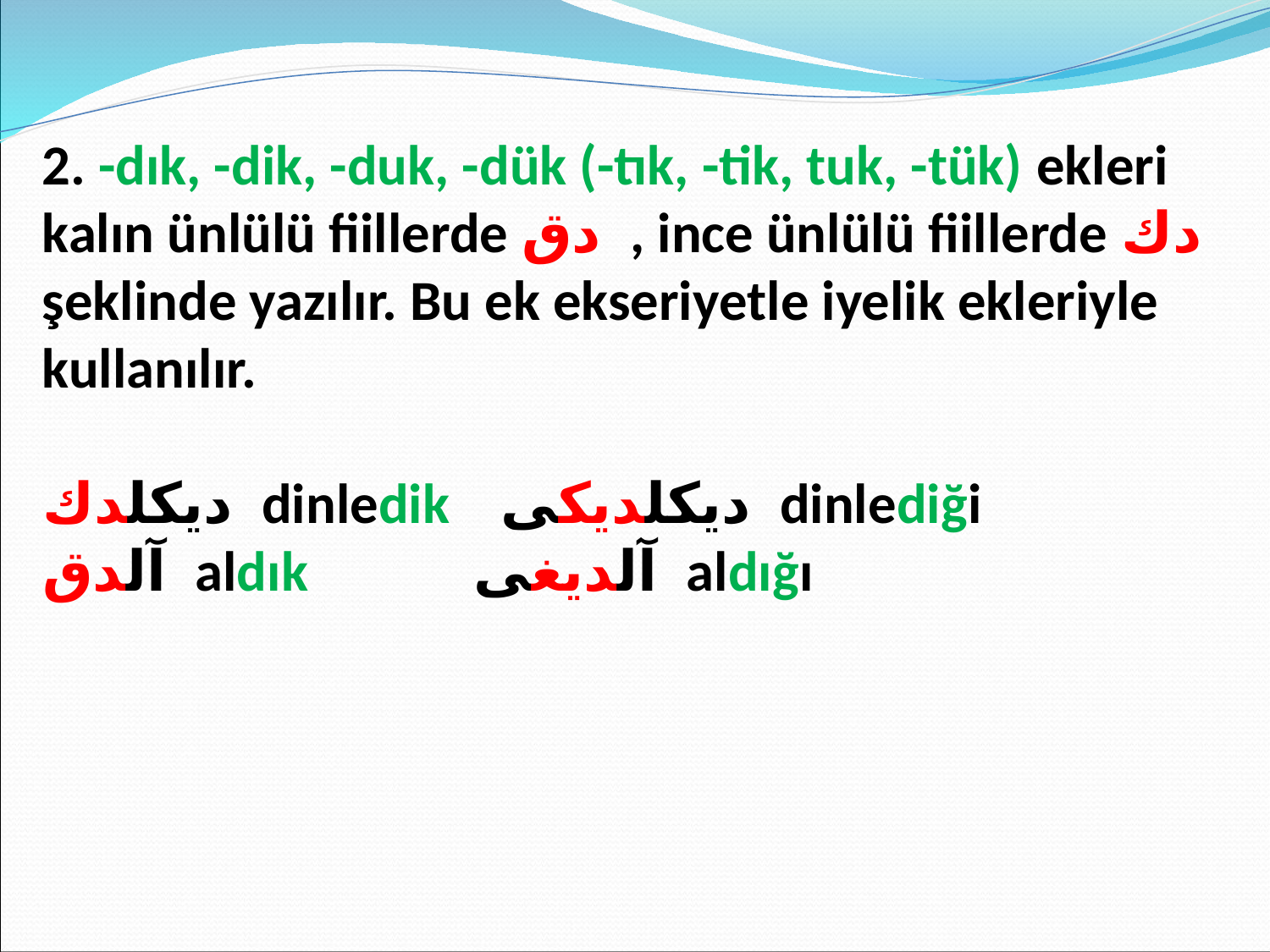

2. -dık, -dik, -duk, -dük (-tık, -tik, tuk, -tük) ekleri kalın ünlülü fiillerde دق  , ince ünlülü fiillerde دك  şeklinde yazılır. Bu ek ekseriyetle iyelik ekleriyle kullanılır.

ديكلدك  dinledik    ديكلديكى  dinlediği
آلدق  aldık             آلديغى  aldığı